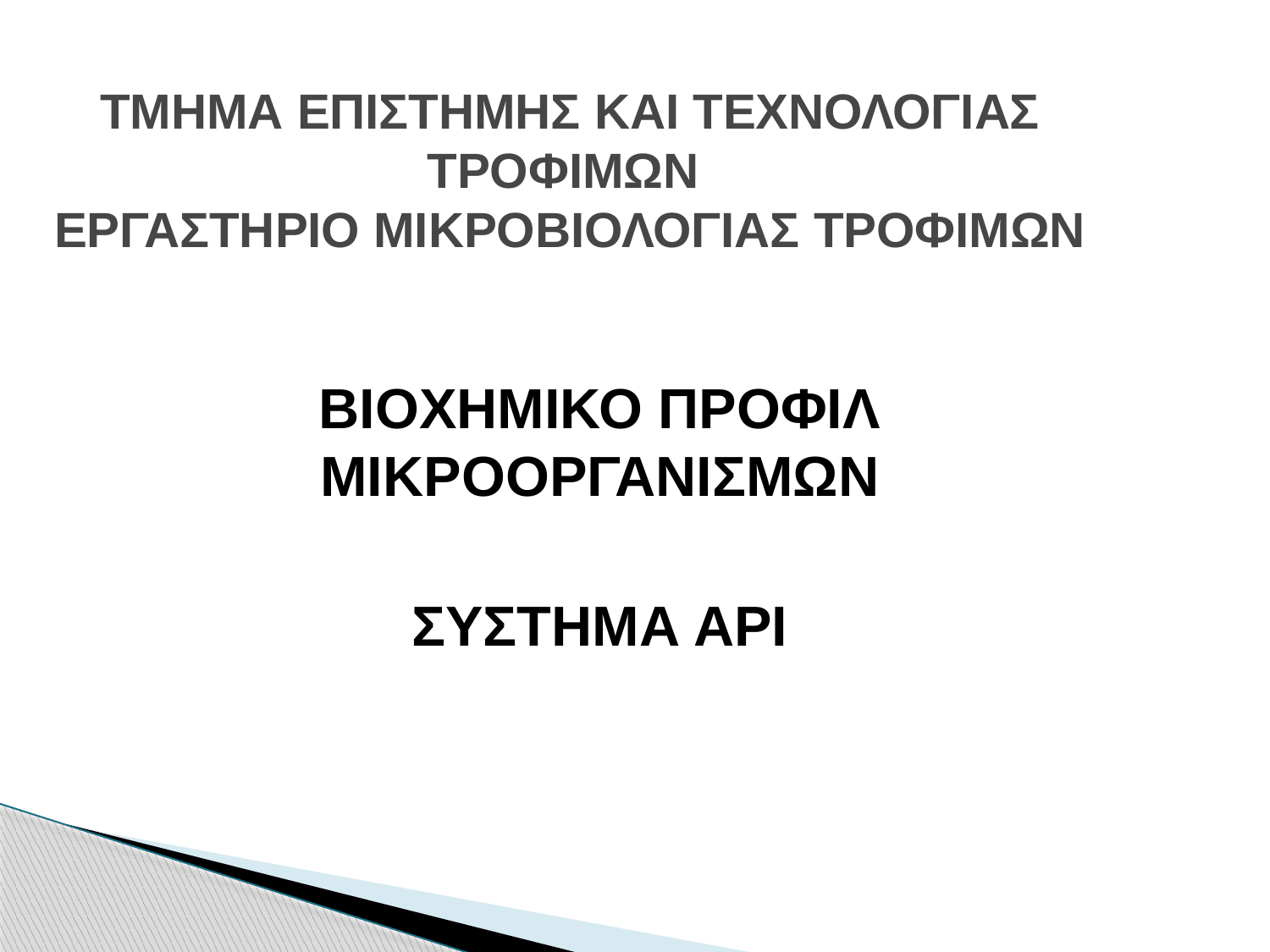

ΤΜΗΜΑ ΕΠΙΣΤΗΜΗΣ ΚΑΙ ΤΕΧΝΟΛΟΓΙΑΣ ΤΡΟΦΙΜΩΝ
ΕΡΓΑΣΤΗΡΙΟ ΜΙΚΡΟΒΙΟΛΟΓΙΑΣ ΤΡΟΦΙΜΩΝ
ΒΙΟΧΗΜΙΚΟ ΠΡΟΦΙΛ ΜΙΚΡΟΟΡΓΑΝΙΣΜΩΝ

ΣΥΣΤΗΜΑ ΑΡΙ